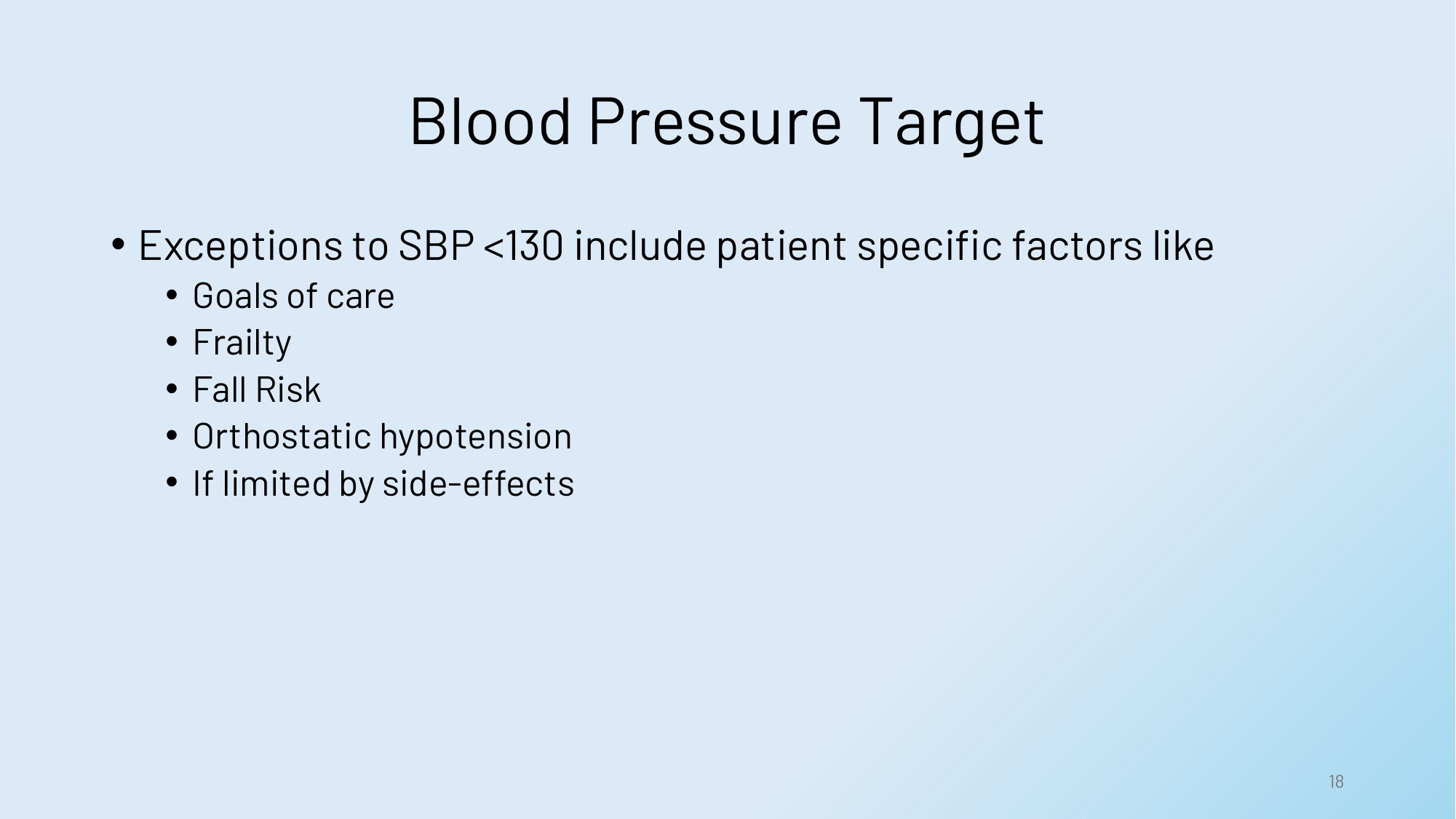

# Blood Pressure Target
Exceptions to SBP <130 include patient specific factors like
Goals of care
Frailty
Fall Risk
Orthostatic hypotension
If limited by side-effects
18